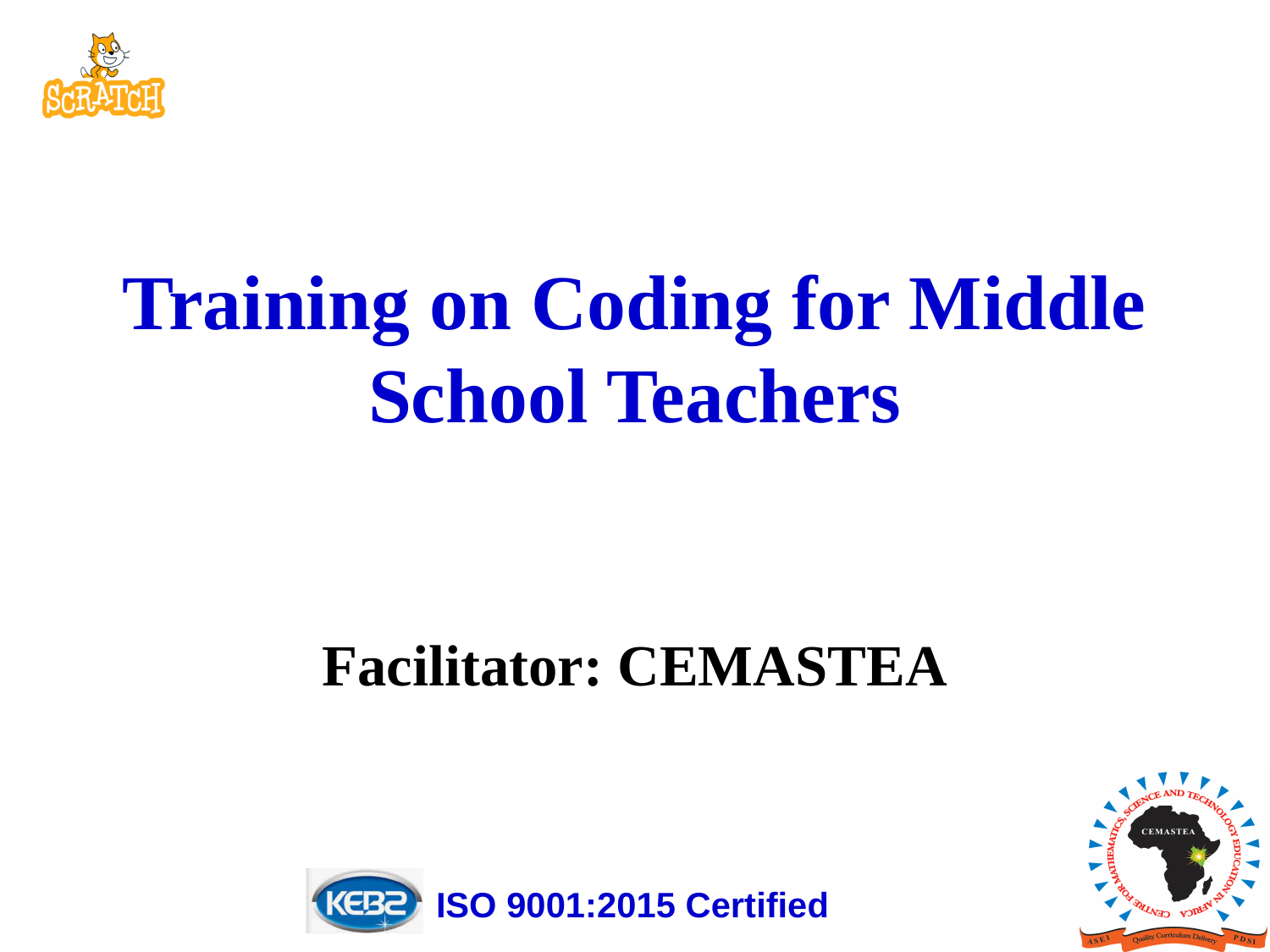

# Training on Coding for Middle School Teachers

Facilitator: CEMASTEA